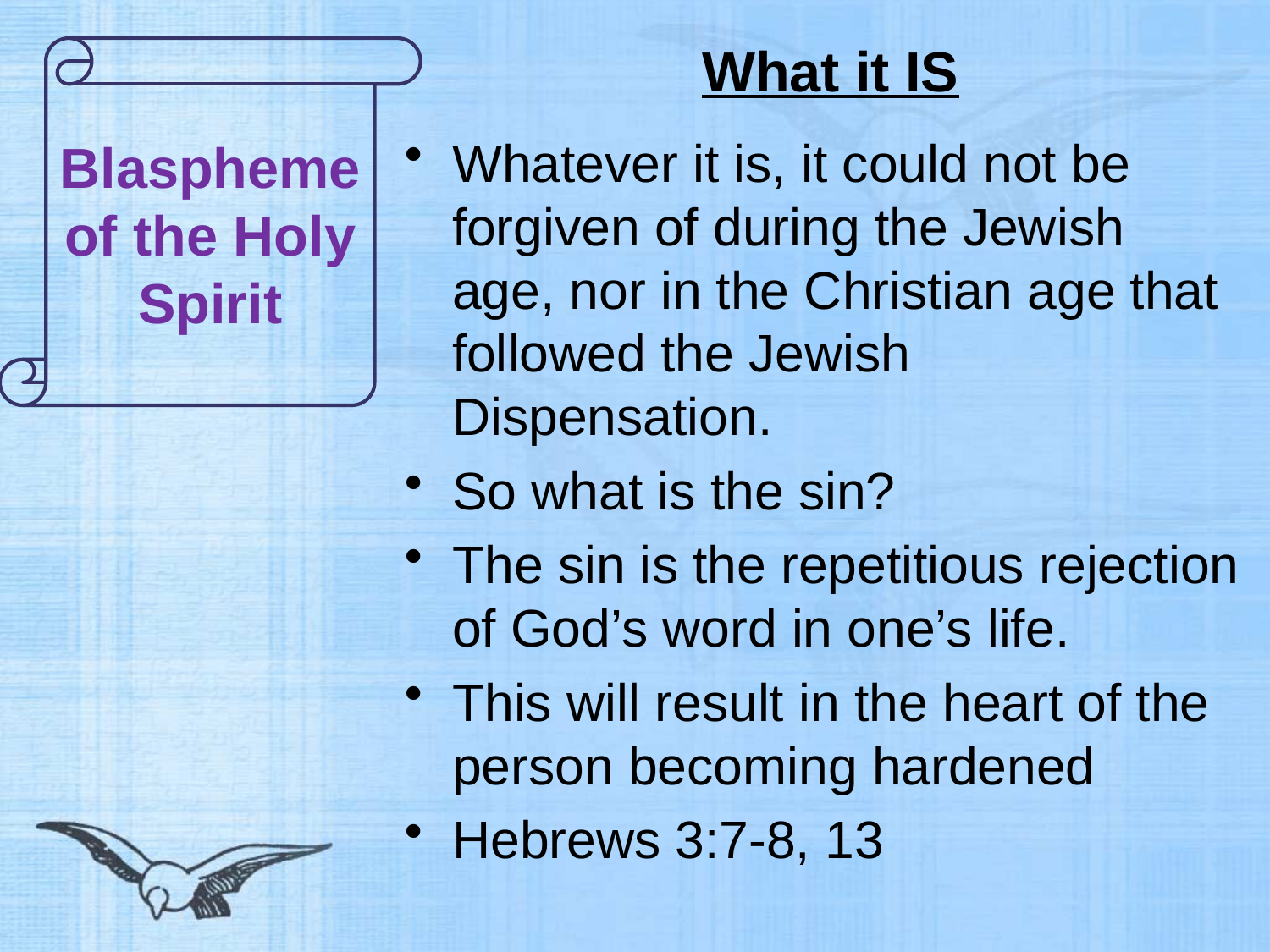

# What it IS
Blaspheme of the Holy Spirit
Whatever it is, it could not be forgiven of during the Jewish age, nor in the Christian age that followed the Jewish Dispensation.
So what is the sin?
The sin is the repetitious rejection of God’s word in one’s life.
This will result in the heart of the person becoming hardened
Hebrews 3:7-8, 13